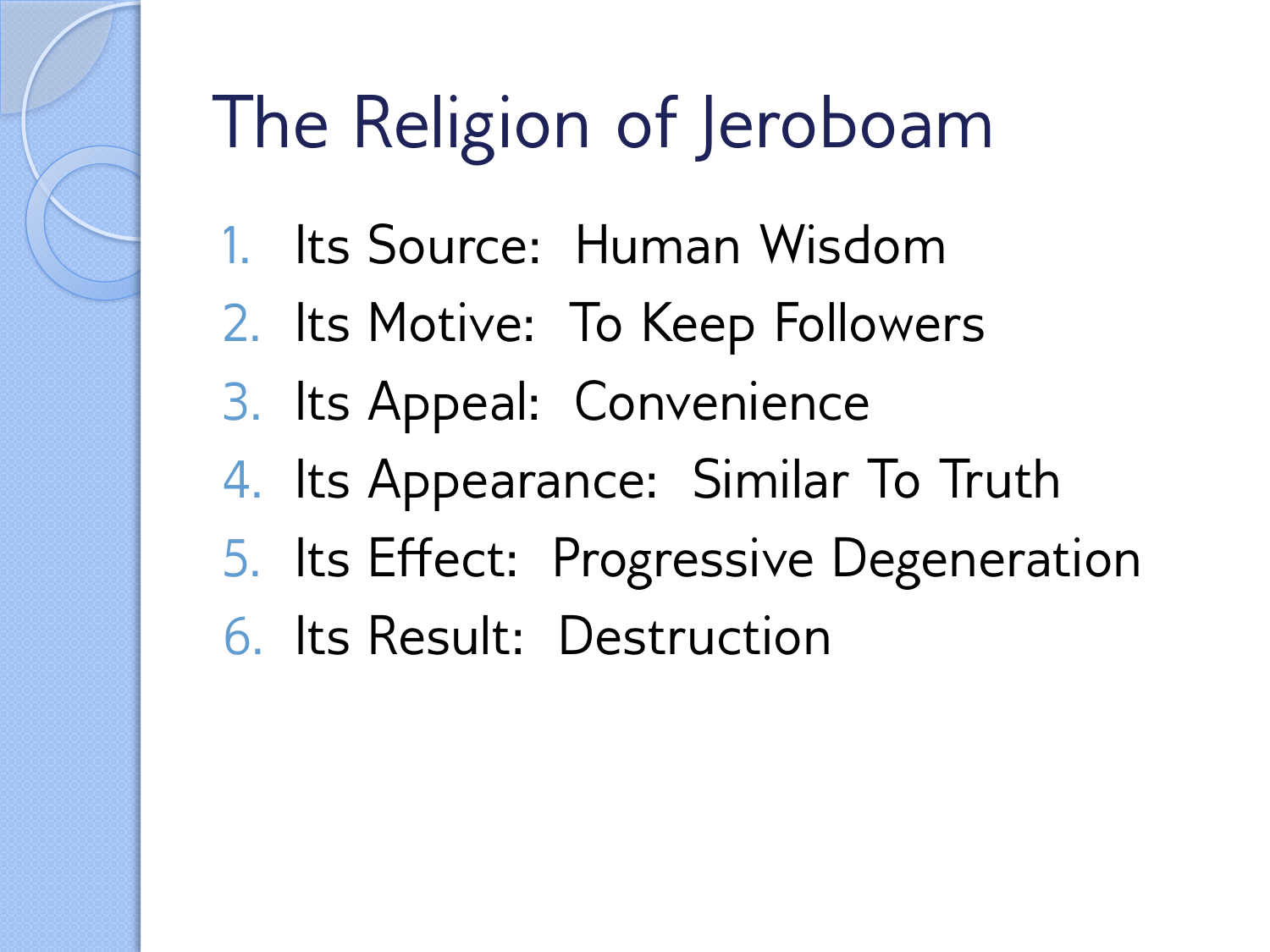

# The Religion of Jeroboam
Its Source:  Human Wisdom
Its Motive:  To Keep Followers
Its Appeal:  Convenience
Its Appearance:  Similar To Truth
Its Effect:  Progressive Degeneration
Its Result:  Destruction